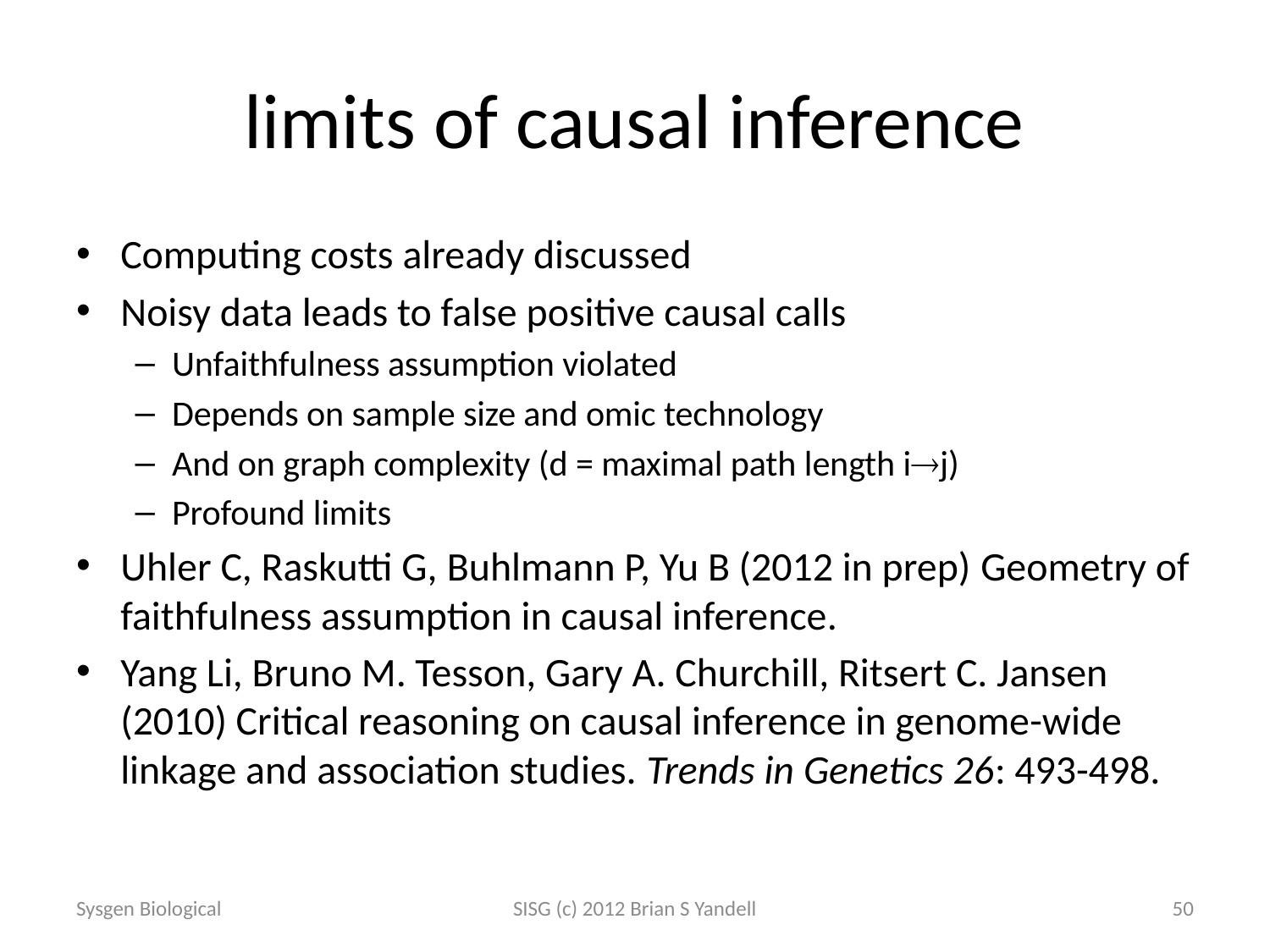

# limits of causal inference
Computing costs already discussed
Noisy data leads to false positive causal calls
Unfaithfulness assumption violated
Depends on sample size and omic technology
And on graph complexity (d = maximal path length i→j)
Profound limits
Uhler C, Raskutti G, Buhlmann P, Yu B (2012 in prep) Geometry of faithfulness assumption in causal inference.
Yang Li, Bruno M. Tesson, Gary A. Churchill, Ritsert C. Jansen (2010) Critical reasoning on causal inference in genome-wide linkage and association studies. Trends in Genetics 26: 493-498.
Sysgen Biological
SISG (c) 2012 Brian S Yandell
50